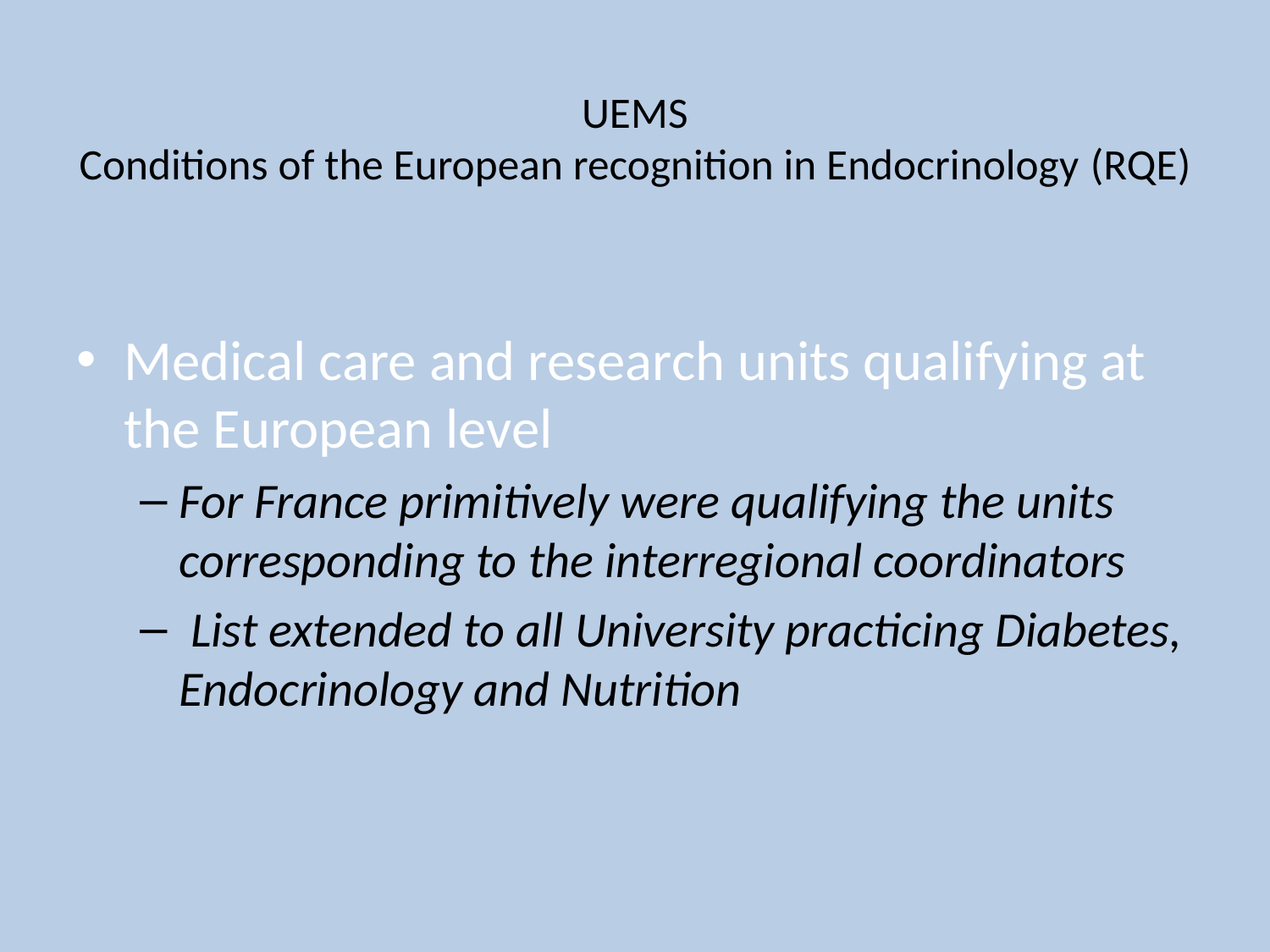

# UEMS Conditions of the European recognition in Endocrinology (RQE)
Medical care and research units qualifying at the European level
For France primitively were qualifying the units corresponding to the interregional coordinators
 List extended to all University practicing Diabetes, Endocrinology and Nutrition